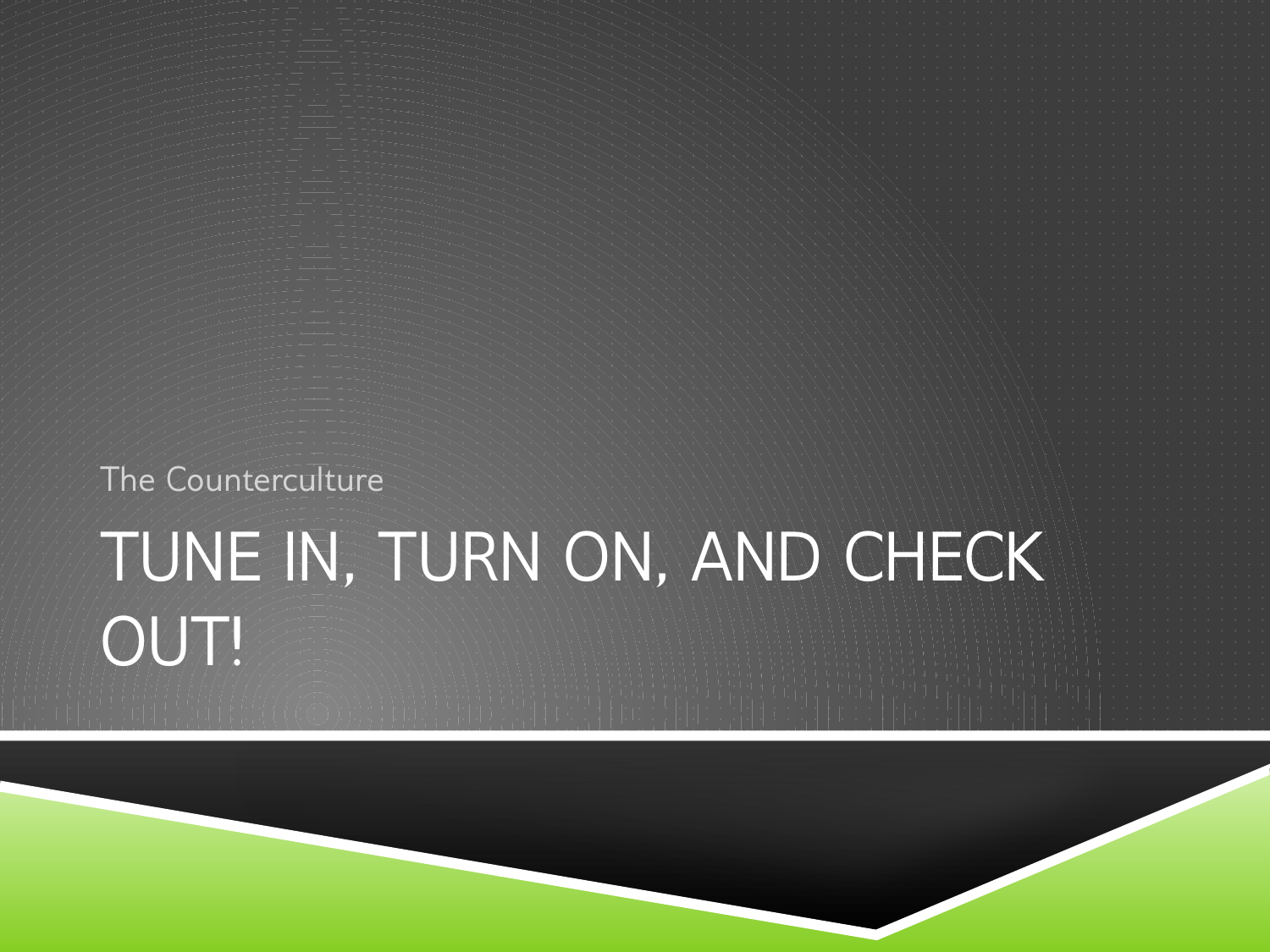

The Counterculture
# Tune in, turn on, and check out!